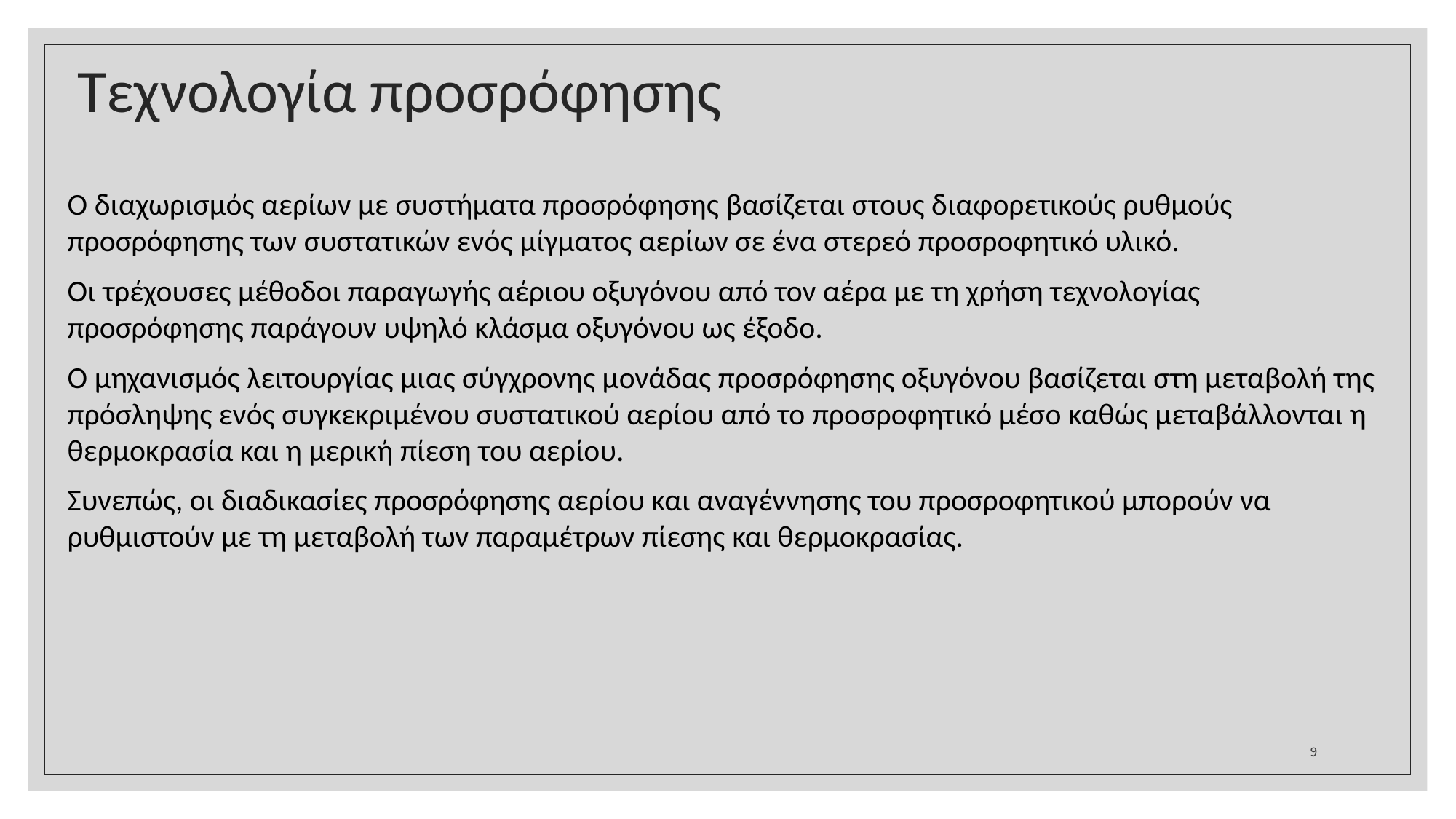

# Τεχνολογία προσρόφησης
Ο διαχωρισμός αερίων με συστήματα προσρόφησης βασίζεται στους διαφορετικούς ρυθμούς προσρόφησης των συστατικών ενός μίγματος αερίων σε ένα στερεό προσροφητικό υλικό.
Οι τρέχουσες μέθοδοι παραγωγής αέριου οξυγόνου από τον αέρα με τη χρήση τεχνολογίας προσρόφησης παράγουν υψηλό κλάσμα οξυγόνου ως έξοδο.
Ο µηχανισµός λειτουργίας µιας σύγχρονης µονάδας προσρόφησης οξυγόνου βασίζεται στη µεταβολή της πρόσληψης ενός συγκεκριµένου συστατικού αερίου από το προσροφητικό µέσο καθώς µεταβάλλονται η θερµοκρασία και η µερική πίεση του αερίου.
Συνεπώς, οι διαδικασίες προσρόφησης αερίου και αναγέννησης του προσροφητικού μπορούν να ρυθμιστούν με τη μεταβολή των παραμέτρων πίεσης και θερμοκρασίας.
9